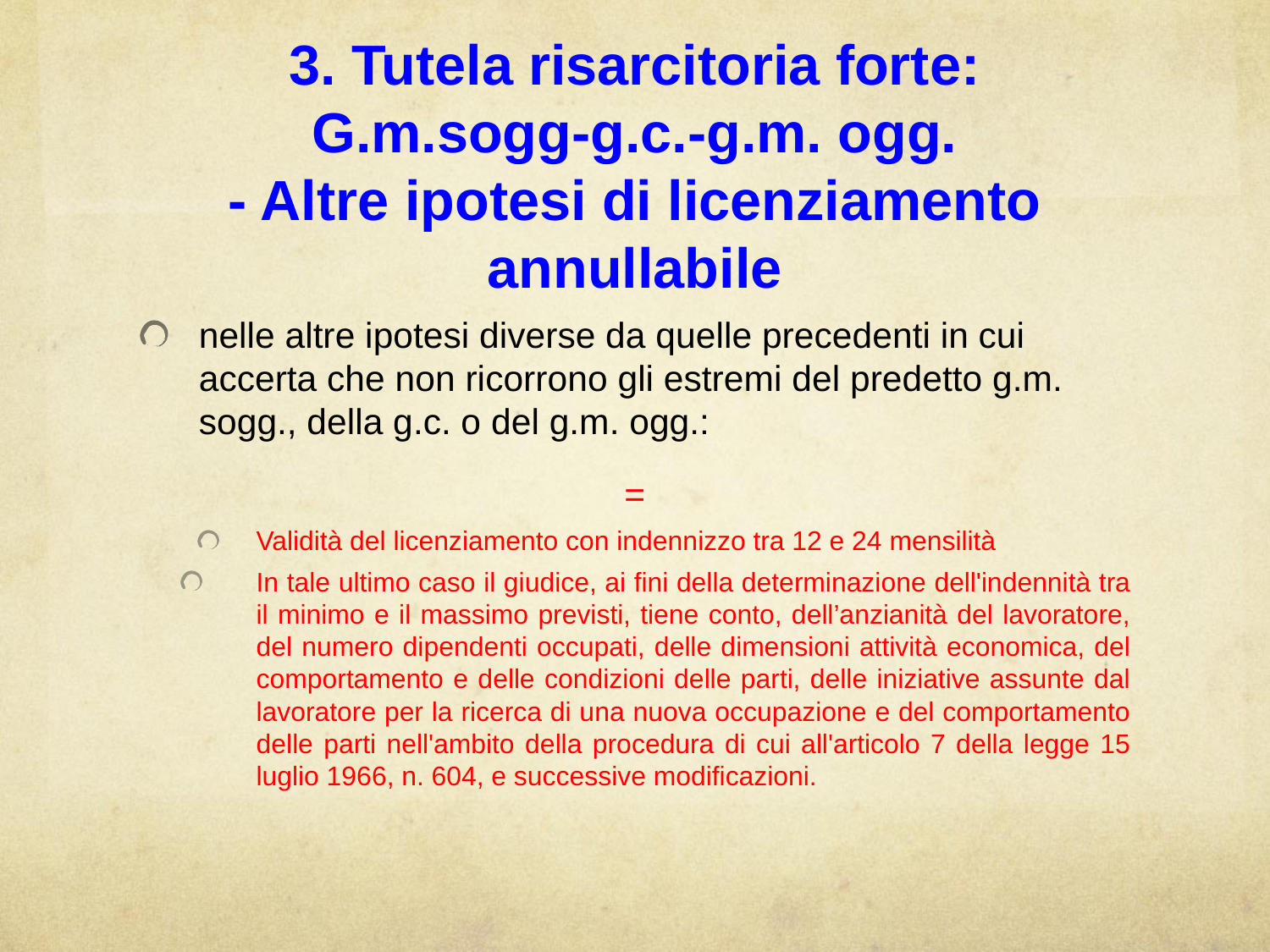

# 3. Tutela risarcitoria forte: G.m.sogg-g.c.-g.m. ogg. - Altre ipotesi di licenziamento annullabile
nelle altre ipotesi diverse da quelle precedenti in cui accerta che non ricorrono gli estremi del predetto g.m. sogg., della g.c. o del g.m. ogg.:
=
Validità del licenziamento con indennizzo tra 12 e 24 mensilità
In tale ultimo caso il giudice, ai fini della determinazione dell'indennità tra il minimo e il massimo previsti, tiene conto, dell’anzianità del lavoratore, del numero dipendenti occupati, delle dimensioni attività economica, del comportamento e delle condizioni delle parti, delle iniziative assunte dal lavoratore per la ricerca di una nuova occupazione e del comportamento delle parti nell'ambito della procedura di cui all'articolo 7 della legge 15 luglio 1966, n. 604, e successive modificazioni.